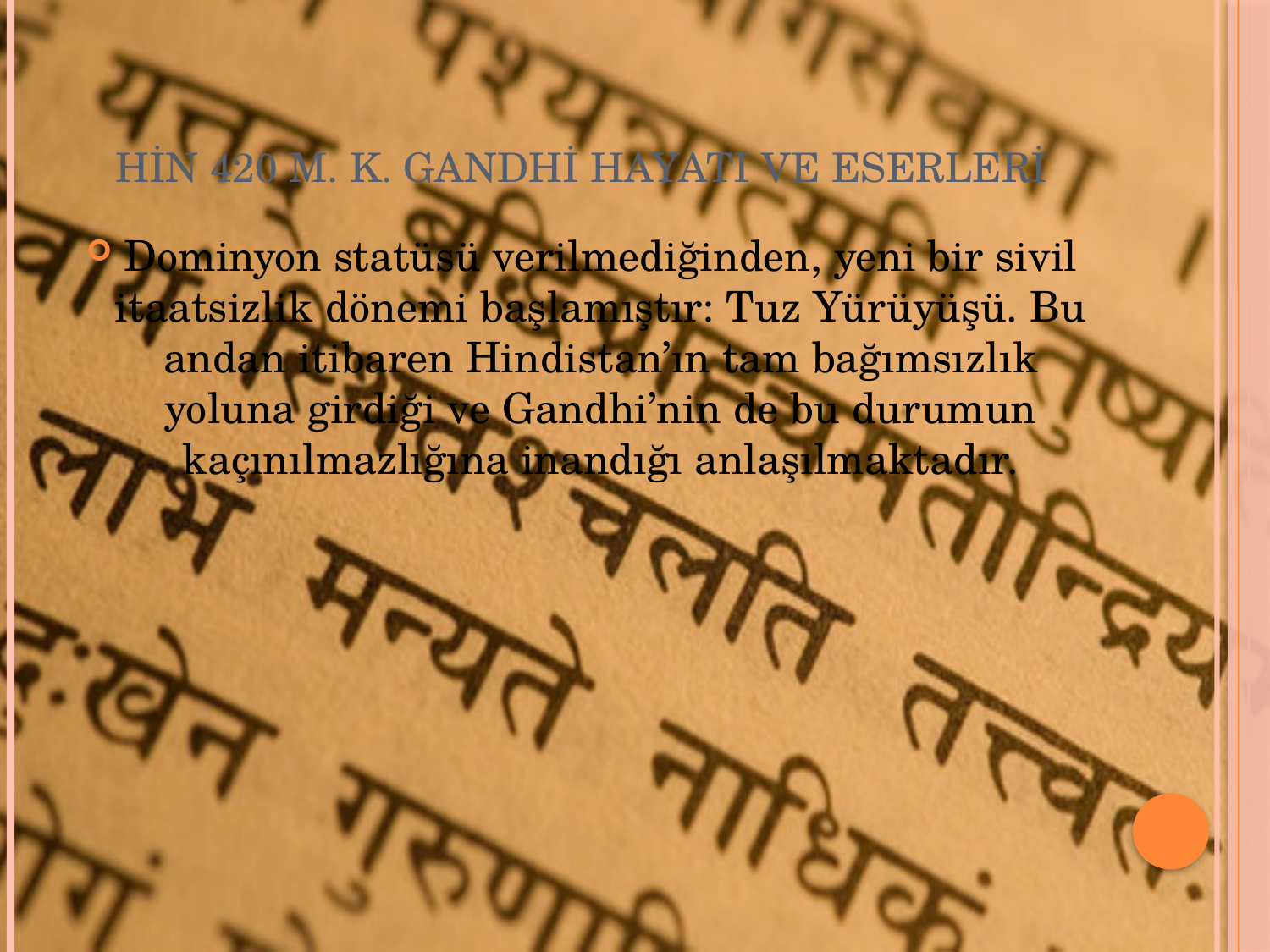

# HİN 420 M. K. GANDHİ HAYATI VE ESERLERİ
Dominyon statüsü verilmediğinden, yeni bir sivil itaatsizlik dönemi başlamıştır: Tuz Yürüyüşü. Bu andan itibaren Hindistan’ın tam bağımsızlık yoluna girdiği ve Gandhi’nin de bu durumun kaçınılmazlığına inandığı anlaşılmaktadır.